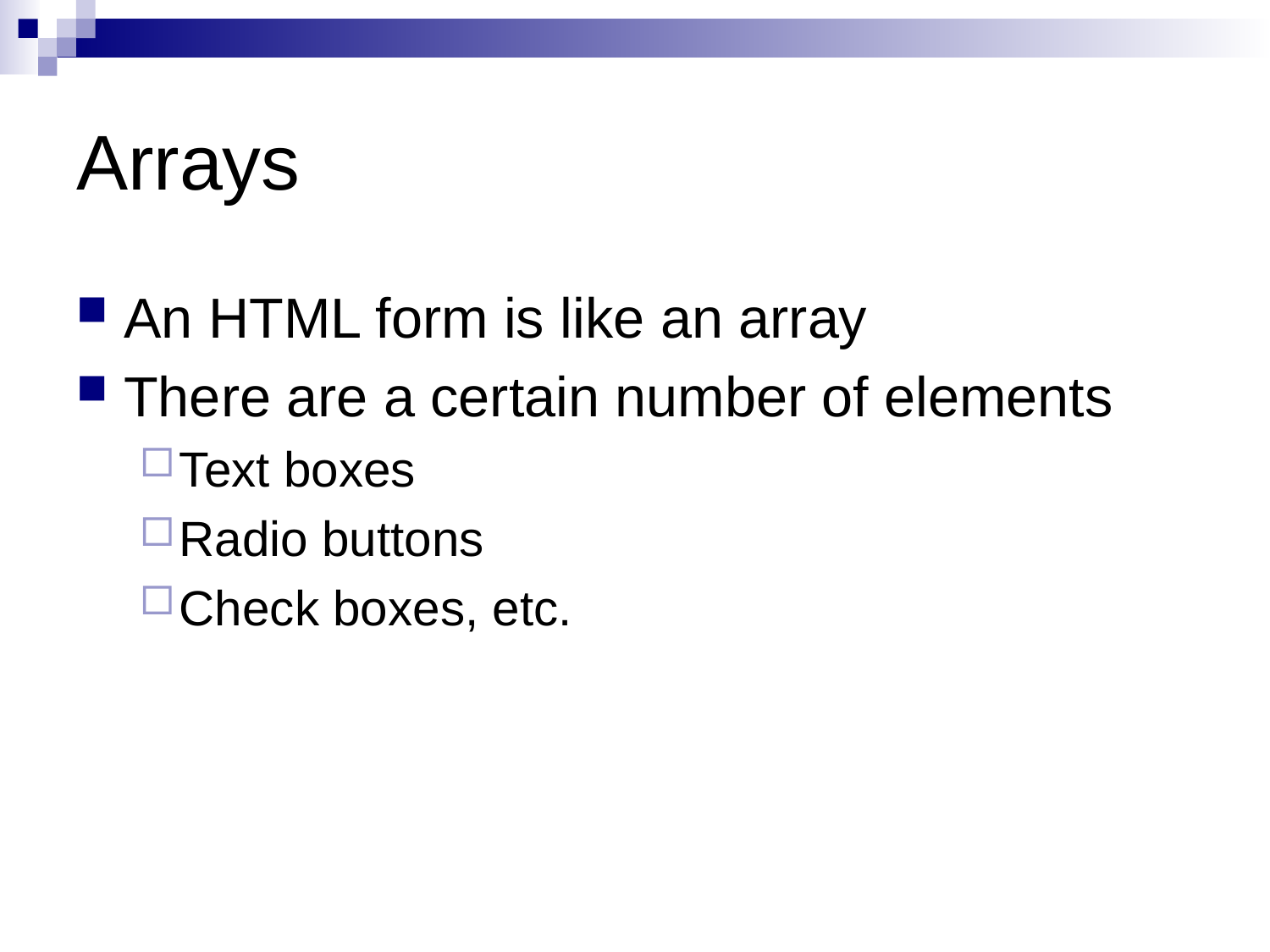

# Arrays
An HTML form is like an array
There are a certain number of elements
Text boxes
Radio buttons
Check boxes, etc.